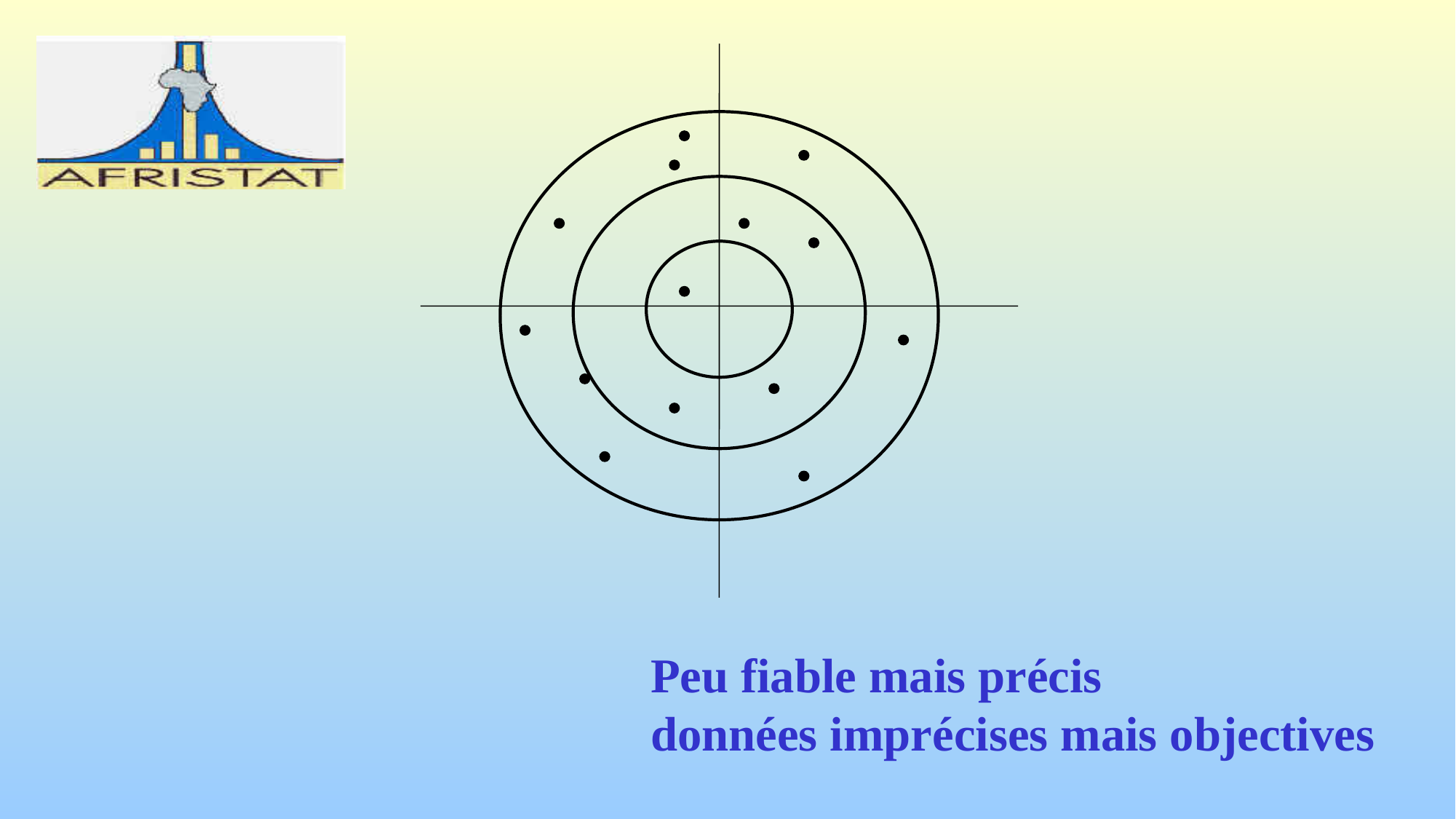

# Peu fiable mais précis données imprécises mais objectives